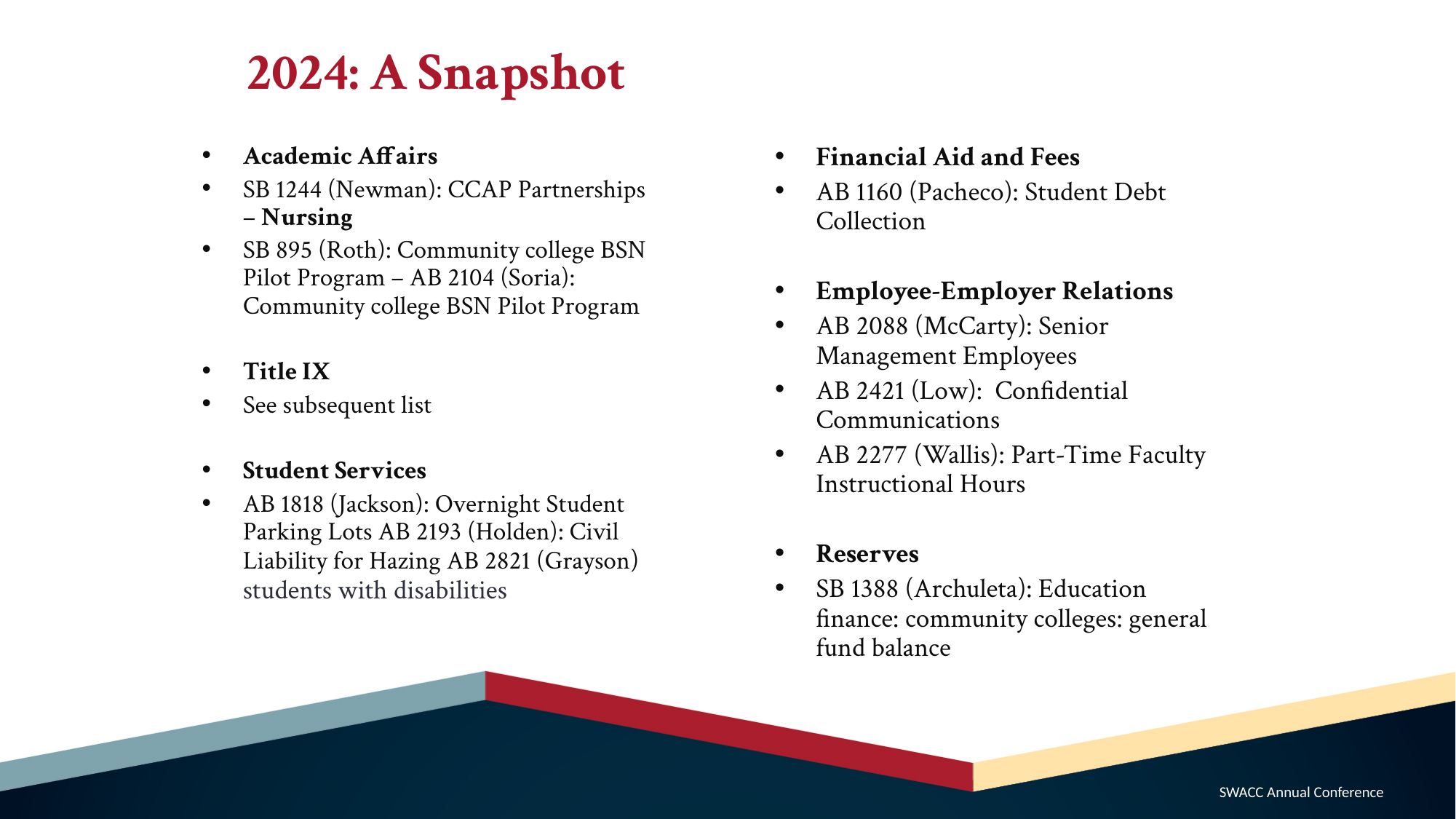

# 2024: A Snapshot
Academic Affairs
SB 1244 (Newman): CCAP Partnerships – Nursing
SB 895 (Roth): Community college BSN Pilot Program – AB 2104 (Soria): Community college BSN Pilot Program

Title IX
See subsequent list

Student Services
AB 1818 (Jackson): Overnight Student Parking Lots AB 2193 (Holden): Civil Liability for Hazing AB 2821 (Grayson) students with disabilities

Financial Aid and Fees
AB 1160 (Pacheco): Student Debt Collection

Employee-Employer Relations
AB 2088 (McCarty): Senior Management Employees
AB 2421 (Low):  Confidential Communications
AB 2277 (Wallis): Part-Time Faculty Instructional Hours

Reserves
SB 1388 (Archuleta): Education finance: community colleges: general fund balance